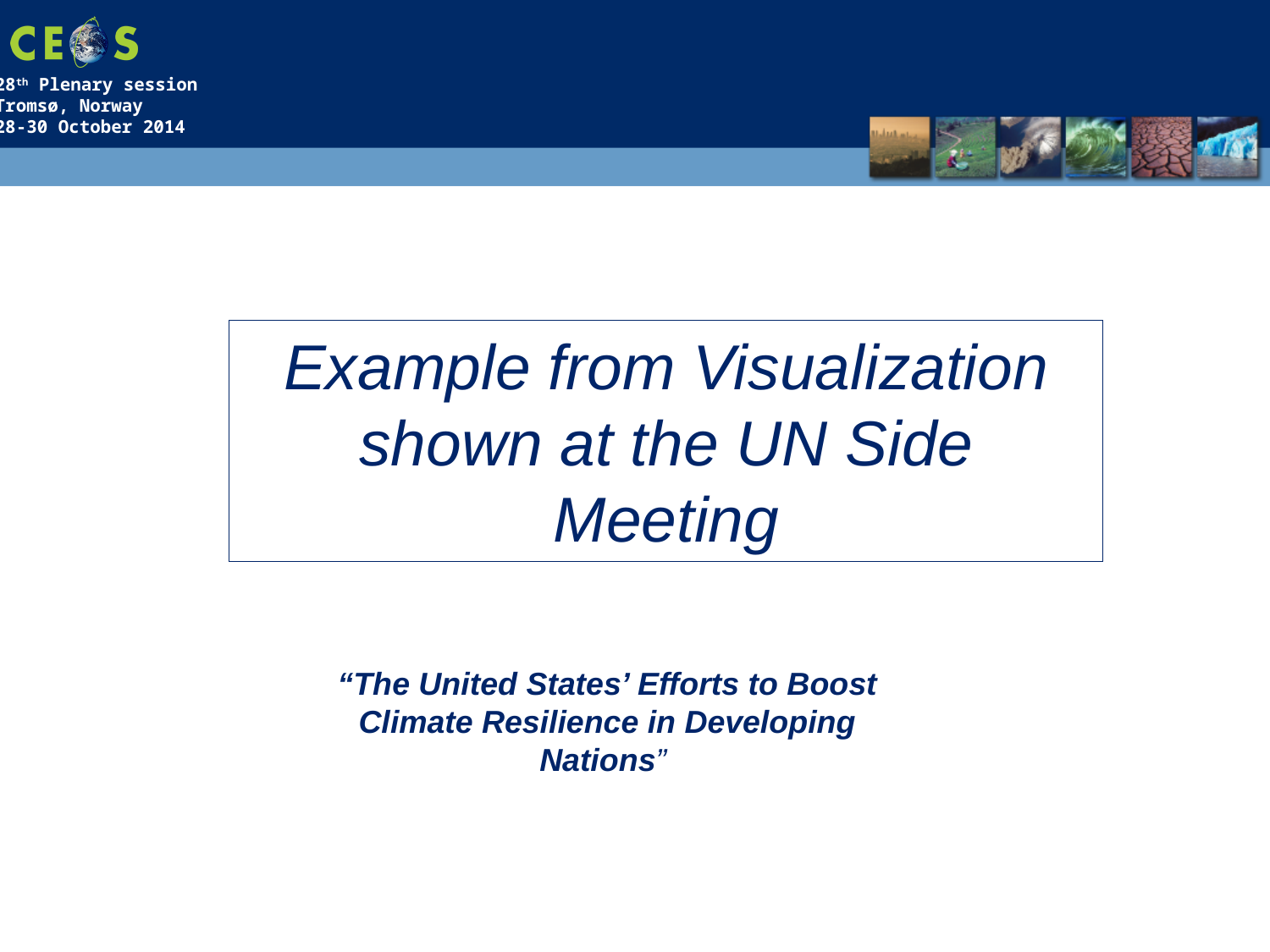

Example from Visualization shown at the UN Side Meeting
“The United States’ Efforts to Boost Climate Resilience in Developing Nations”